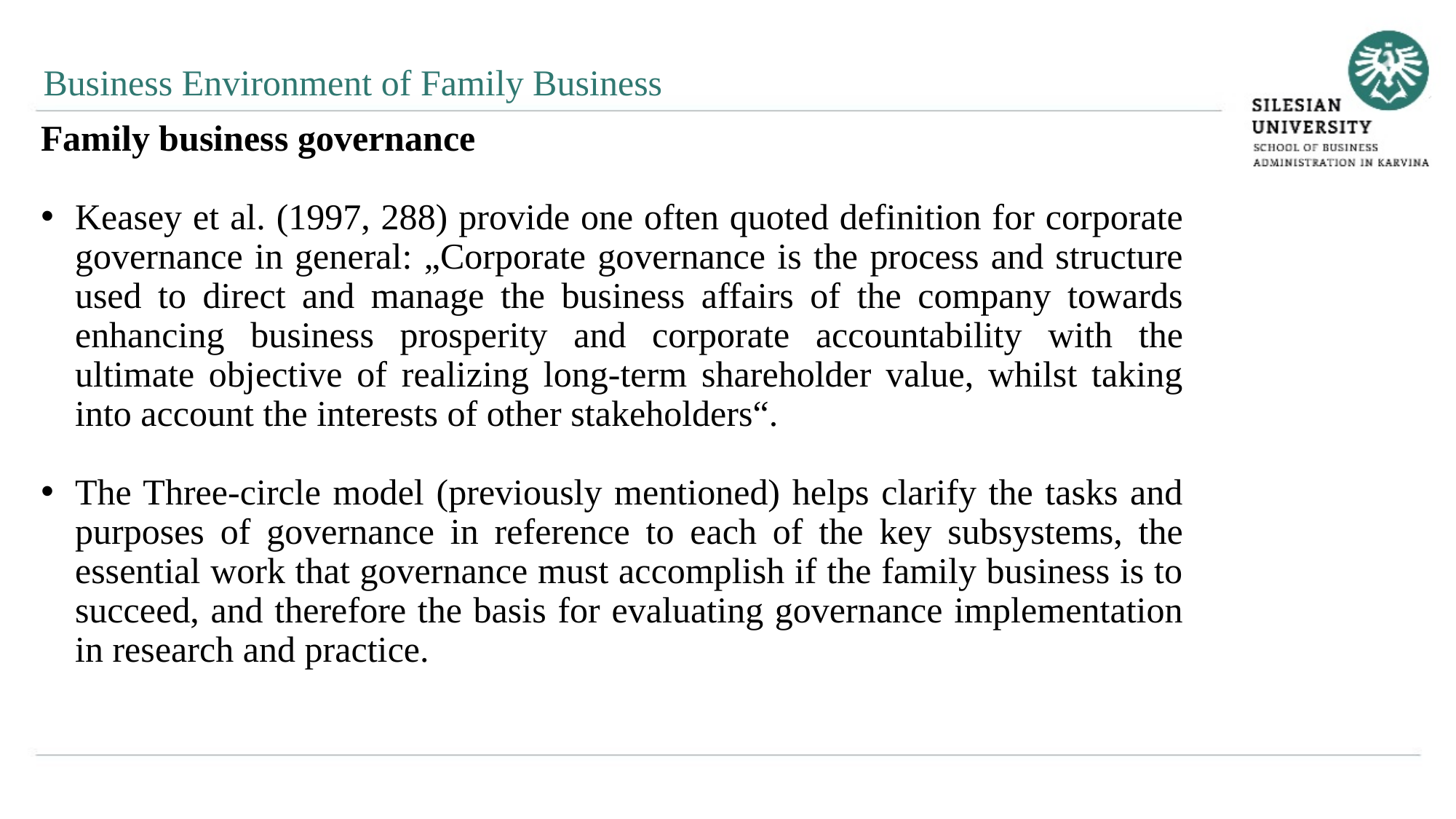

Business Environment of Family Business
Family business governance

Keasey et al. (1997, 288) provide one often quoted definition for corporate governance in general: „Corporate governance is the process and structure used to direct and manage the business affairs of the company towards enhancing business prosperity and corporate accountability with the ultimate objective of realizing long-term shareholder value, whilst taking into account the interests of other stakeholders“.

The Three-circle model (previously mentioned) helps clarify the tasks and purposes of governance in reference to each of the key subsystems, the essential work that governance must accomplish if the family business is to succeed, and therefore the basis for evaluating governance implementation in research and practice.